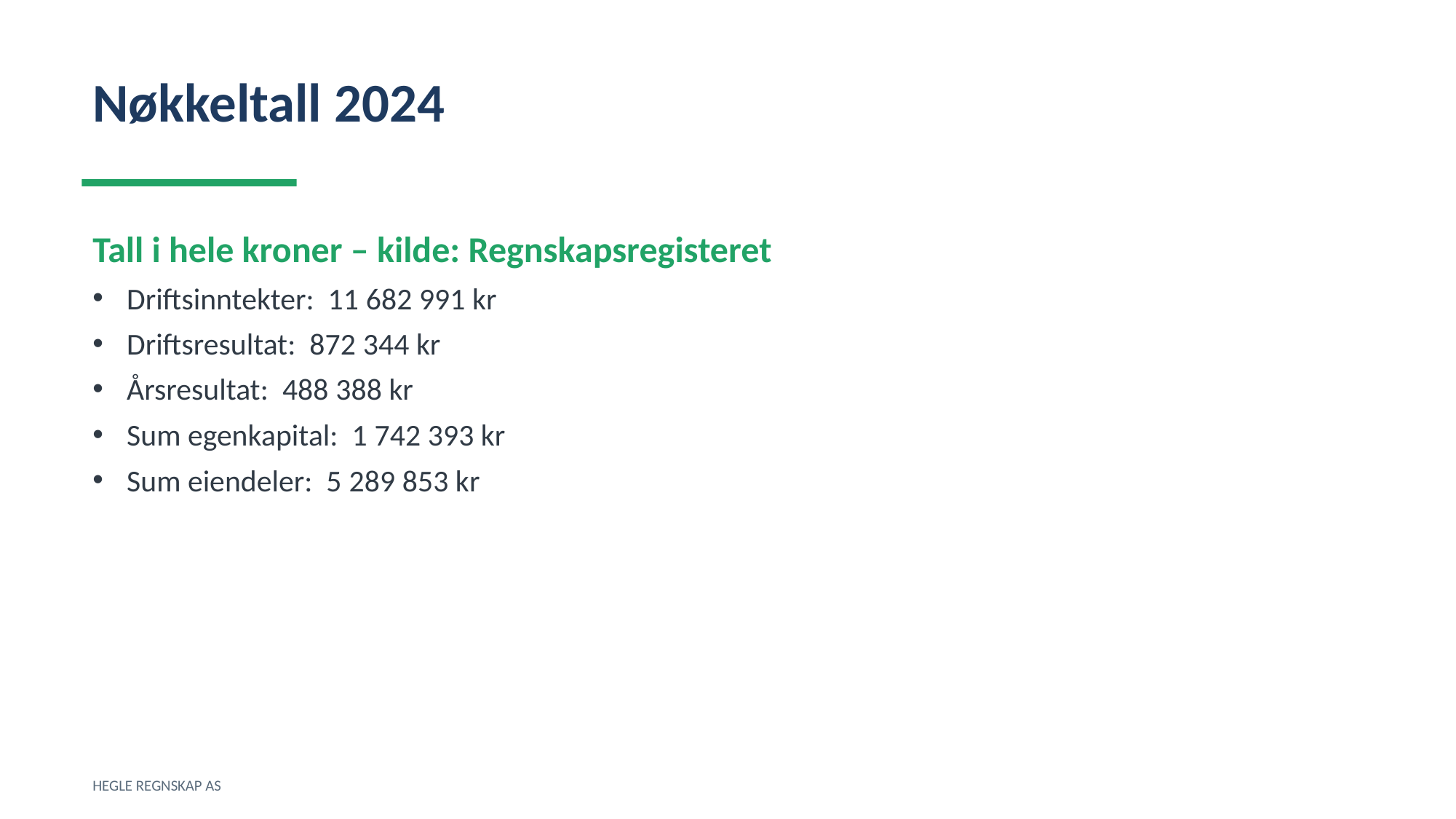

Nøkkeltall 2024

Tall i hele kroner – kilde: Regnskapsregisteret
Driftsinntekter:  11 682 991 kr
Driftsresultat:  872 344 kr
Årsresultat:  488 388 kr
Sum egenkapital:  1 742 393 kr
Sum eiendeler:  5 289 853 kr
HEGLE REGNSKAP AS